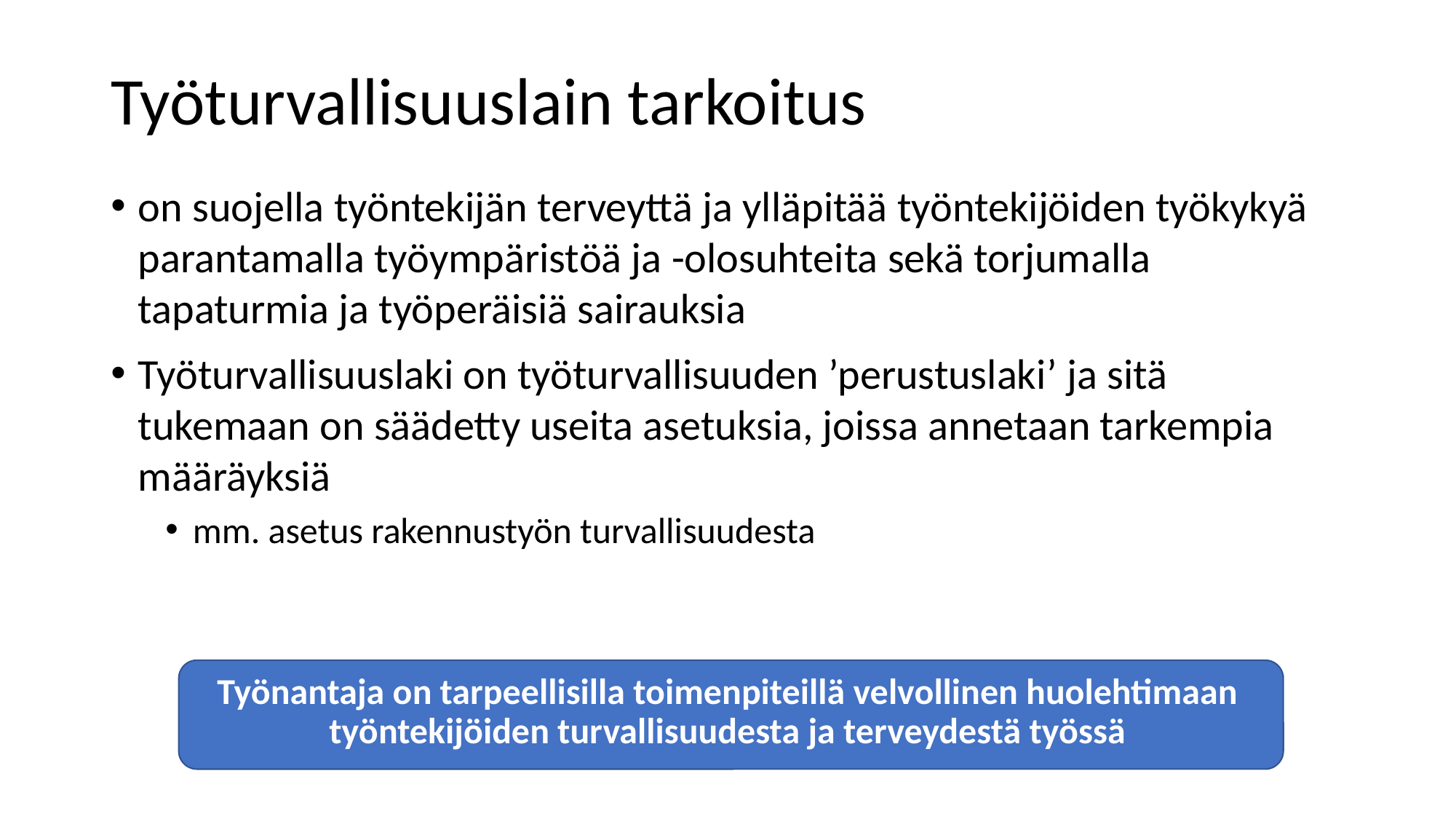

# Työturvallisuuslain tarkoitus
on suojella työntekijän terveyttä ja ylläpitää työntekijöiden työkykyä parantamalla työympäristöä ja -olosuhteita sekä torjumalla tapaturmia ja työperäisiä sairauksia
Työturvallisuuslaki on työturvallisuuden ’perustuslaki’ ja sitä tukemaan on säädetty useita asetuksia, joissa annetaan tarkempia määräyksiä
mm. asetus rakennustyön turvallisuudesta

Työnantaja on tarpeellisilla toimenpiteillä velvollinen huolehtimaan työntekijöiden turvallisuudesta ja terveydestä työssä